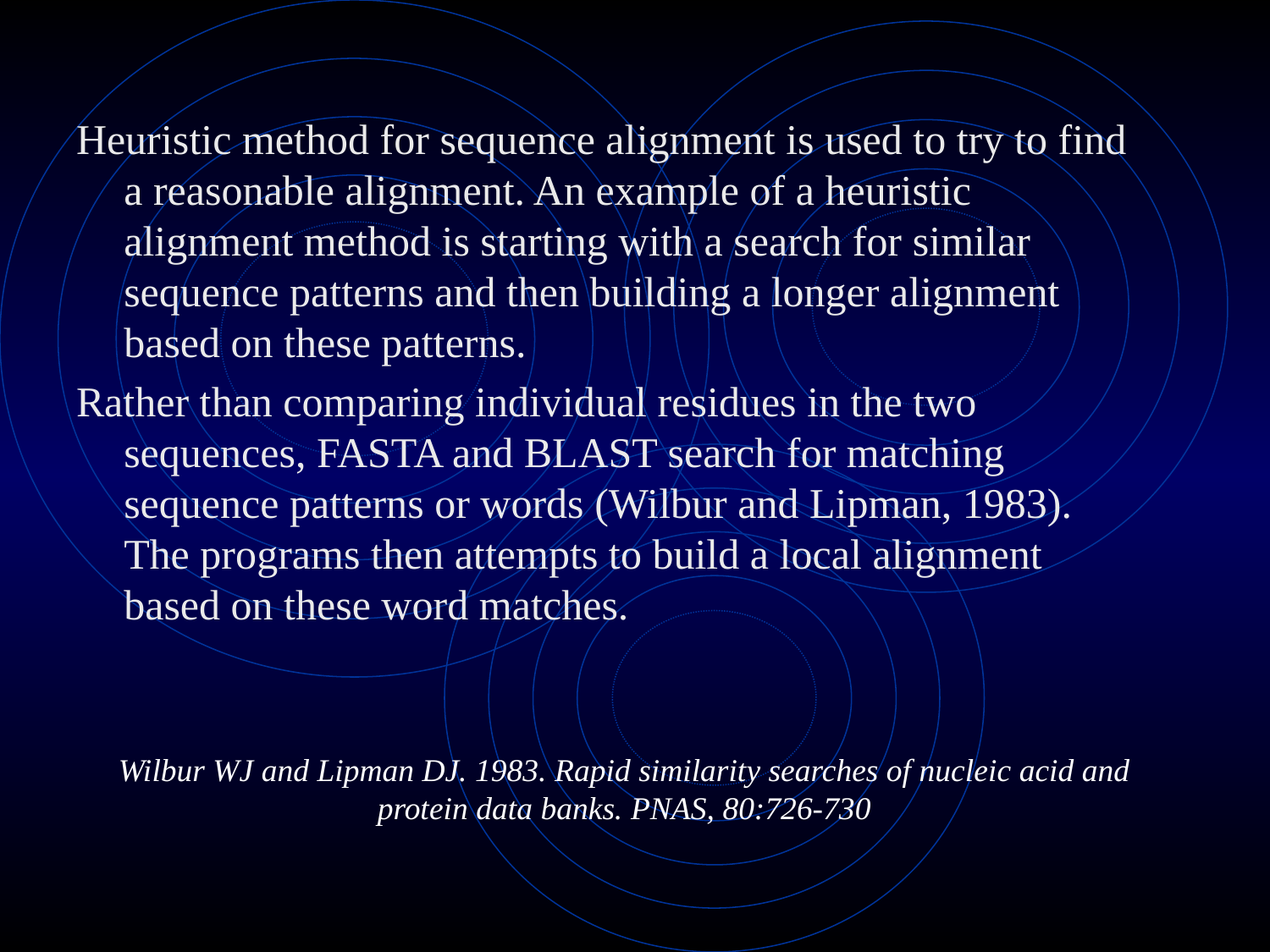

Heuristic method for sequence alignment is used to try to find a reasonable alignment. An example of a heuristic alignment method is starting with a search for similar sequence patterns and then building a longer alignment based on these patterns.
Rather than comparing individual residues in the two sequences, FASTA and BLAST search for matching sequence patterns or words (Wilbur and Lipman, 1983). The programs then attempts to build a local alignment based on these word matches.
# Wilbur WJ and Lipman DJ. 1983. Rapid similarity searches of nucleic acid and protein data banks. PNAS, 80:726-730